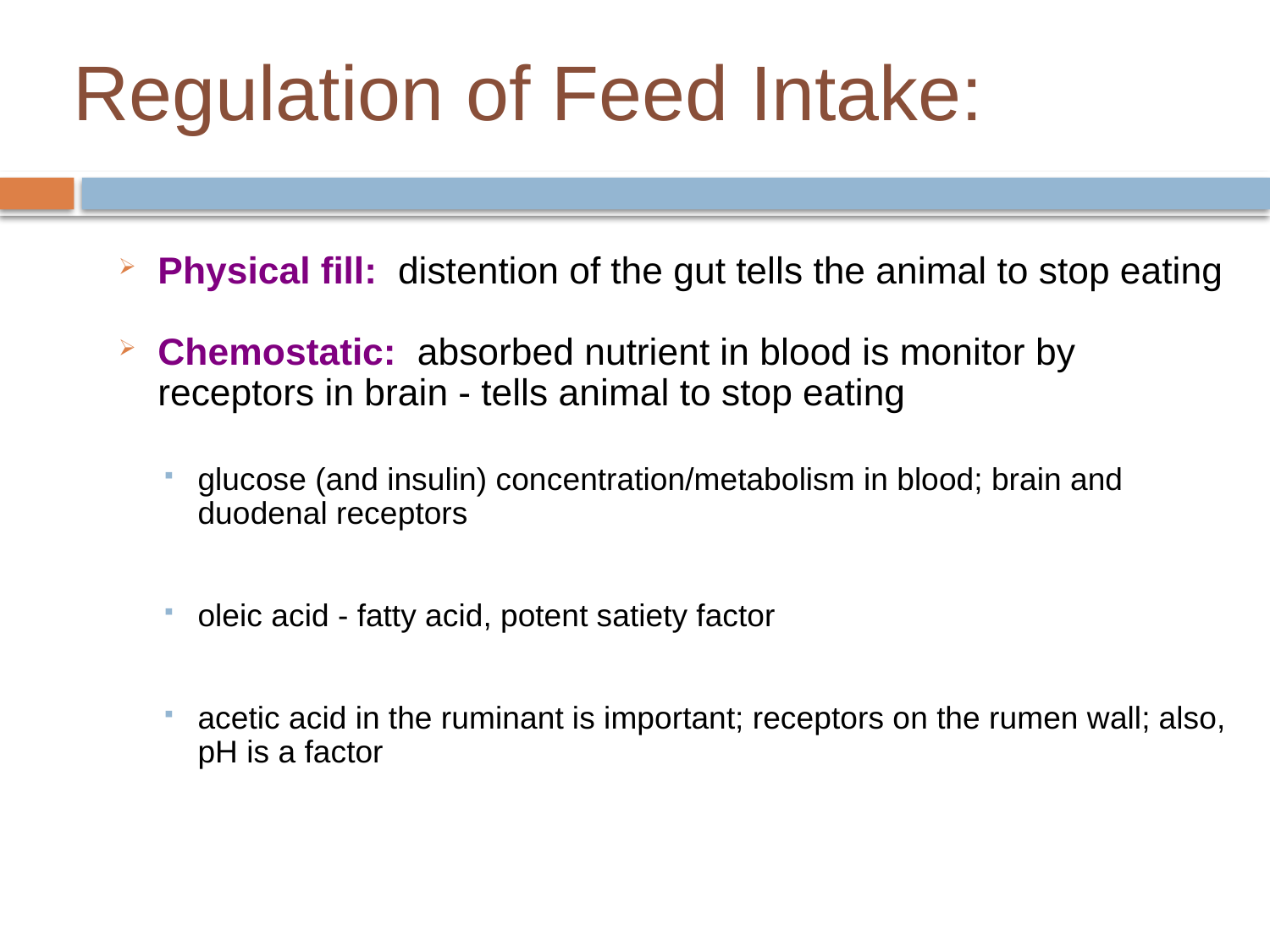

# Regulation of Feed Intake:
Physical fill:  distention of the gut tells the animal to stop eating

Chemostatic:  absorbed nutrient in blood is monitor by receptors in brain - tells animal to stop eating

glucose (and insulin) concentration/metabolism in blood; brain and duodenal receptors

oleic acid - fatty acid, potent satiety factor

acetic acid in the ruminant is important; receptors on the rumen wall; also, pH is a factor